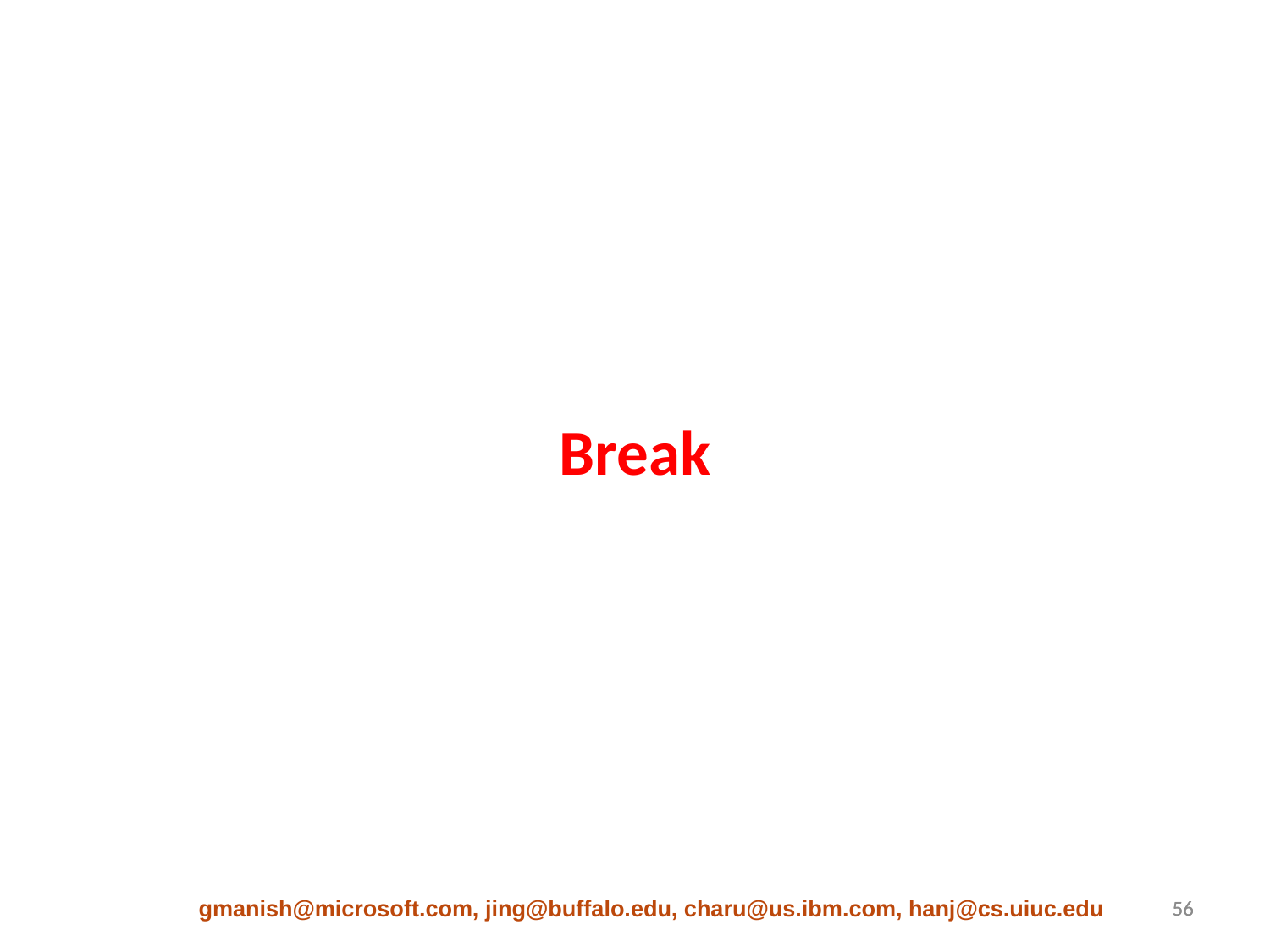

# Break
gmanish@microsoft.com, jing@buffalo.edu, charu@us.ibm.com, hanj@cs.uiuc.edu
56